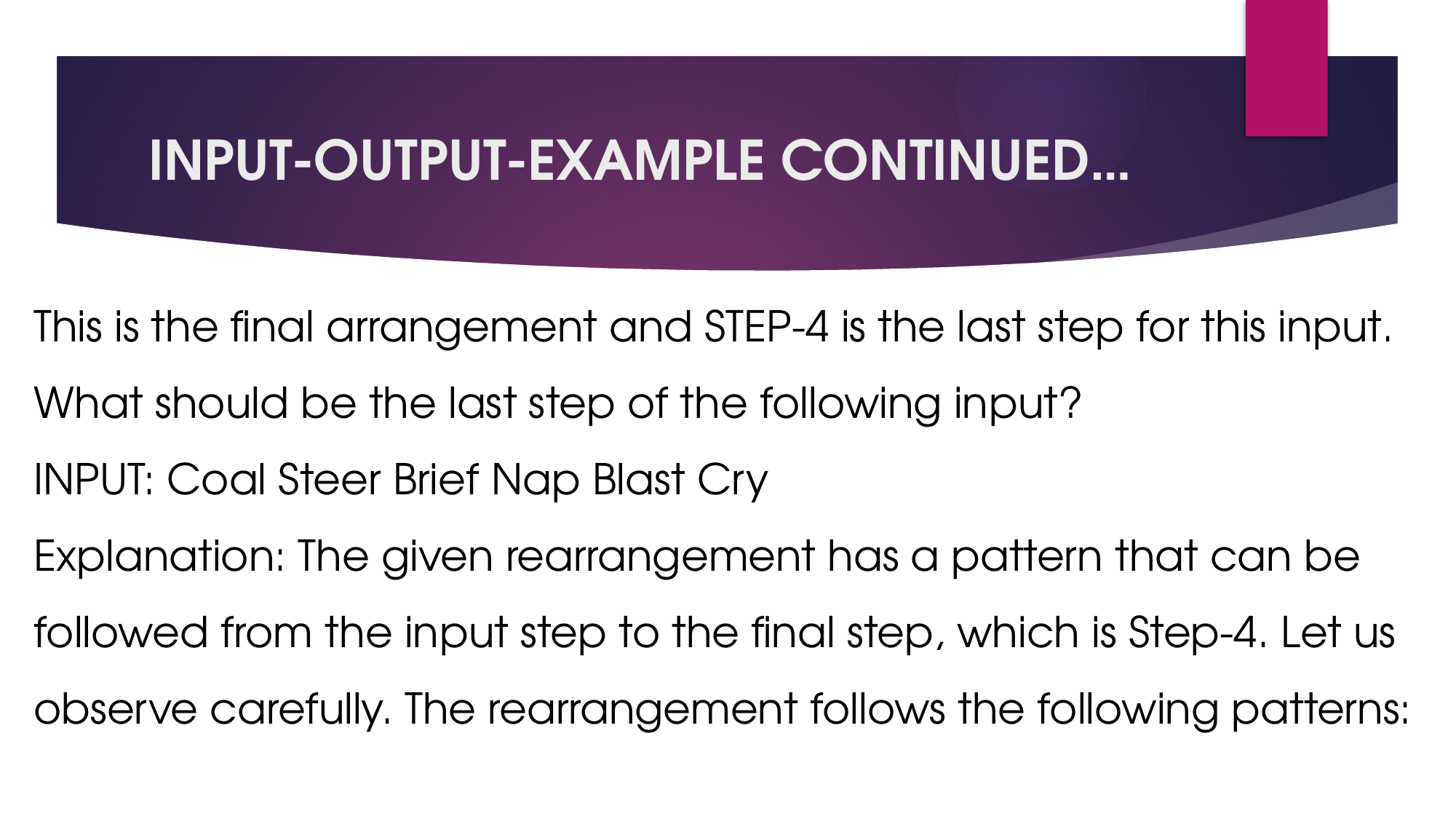

# INPUT-OUTPUT-EXAMPLE CONTINUED…
This is the final arrangement and STEP-4 is the last step for this input.
What should be the last step of the following input?
INPUT: Coal Steer Brief Nap Blast Cry
Explanation: The given rearrangement has a pattern that can be followed from the input step to the final step, which is Step-4. Let us observe carefully. The rearrangement follows the following patterns: